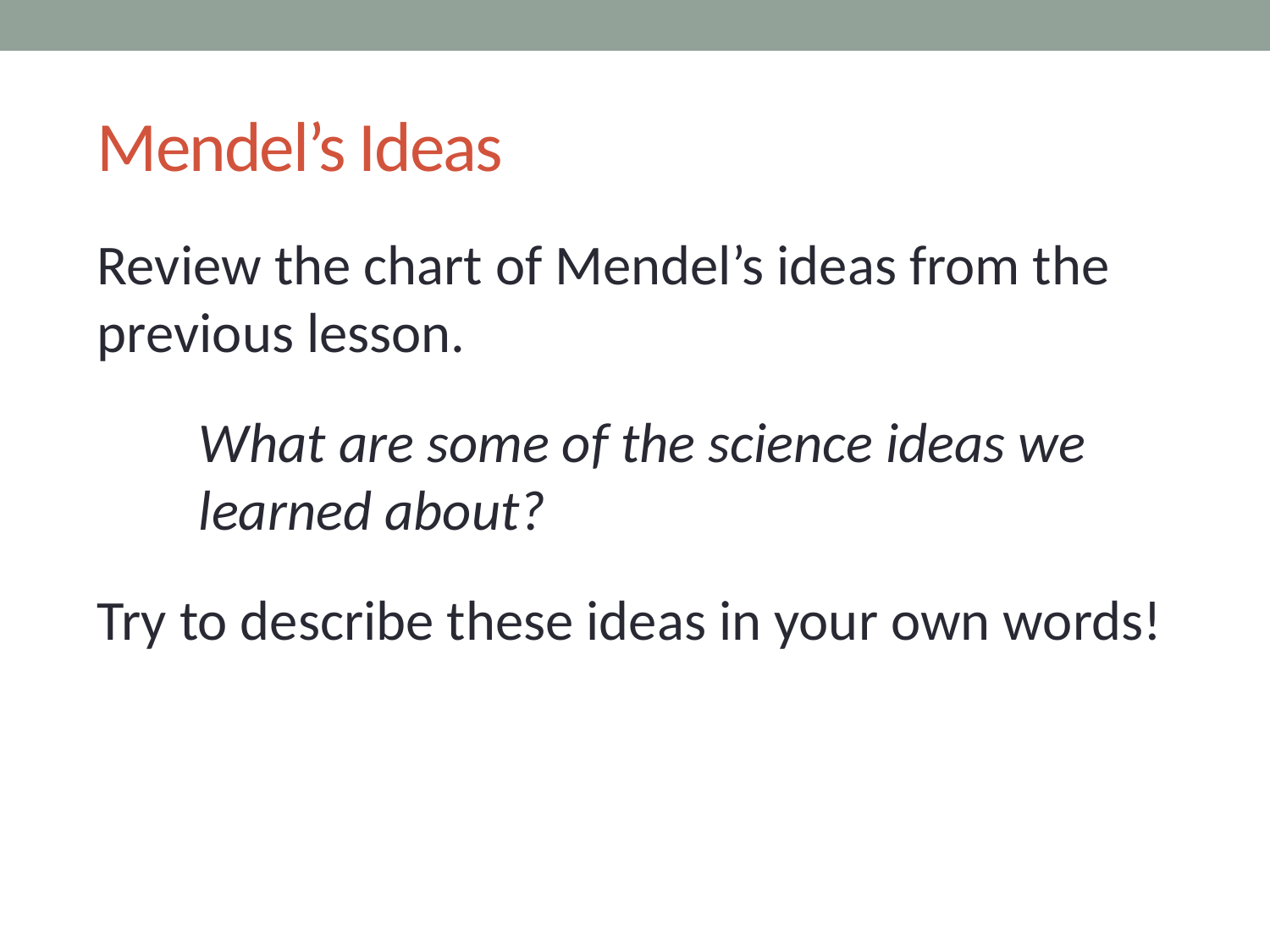

# Mendel’s Ideas
Review the chart of Mendel’s ideas from the previous lesson.
What are some of the science ideas we learned about?
Try to describe these ideas in your own words!